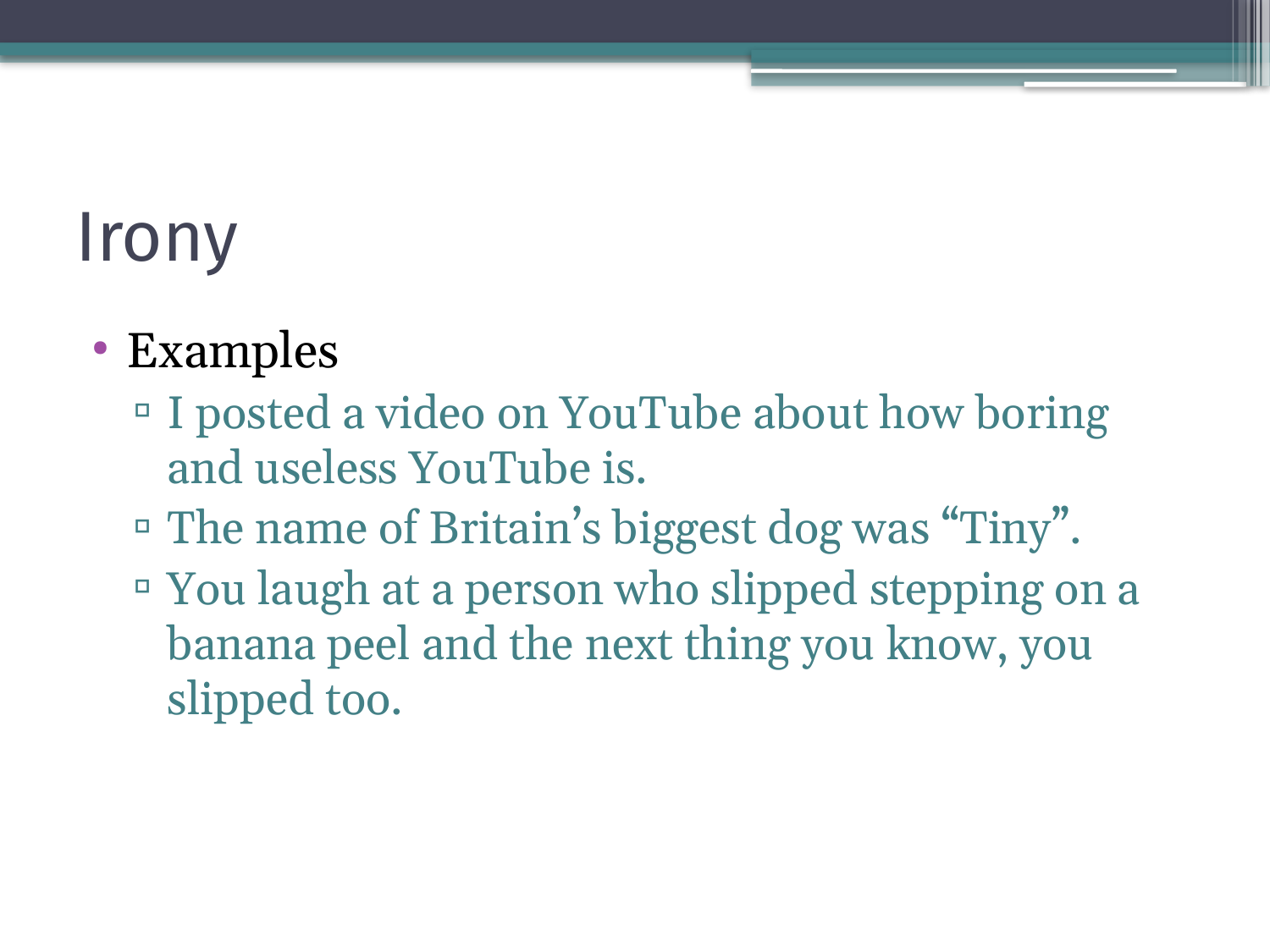

# Irony
Examples
I posted a video on YouTube about how boring and useless YouTube is.
The name of Britain’s biggest dog was “Tiny”.
You laugh at a person who slipped stepping on a banana peel and the next thing you know, you slipped too.